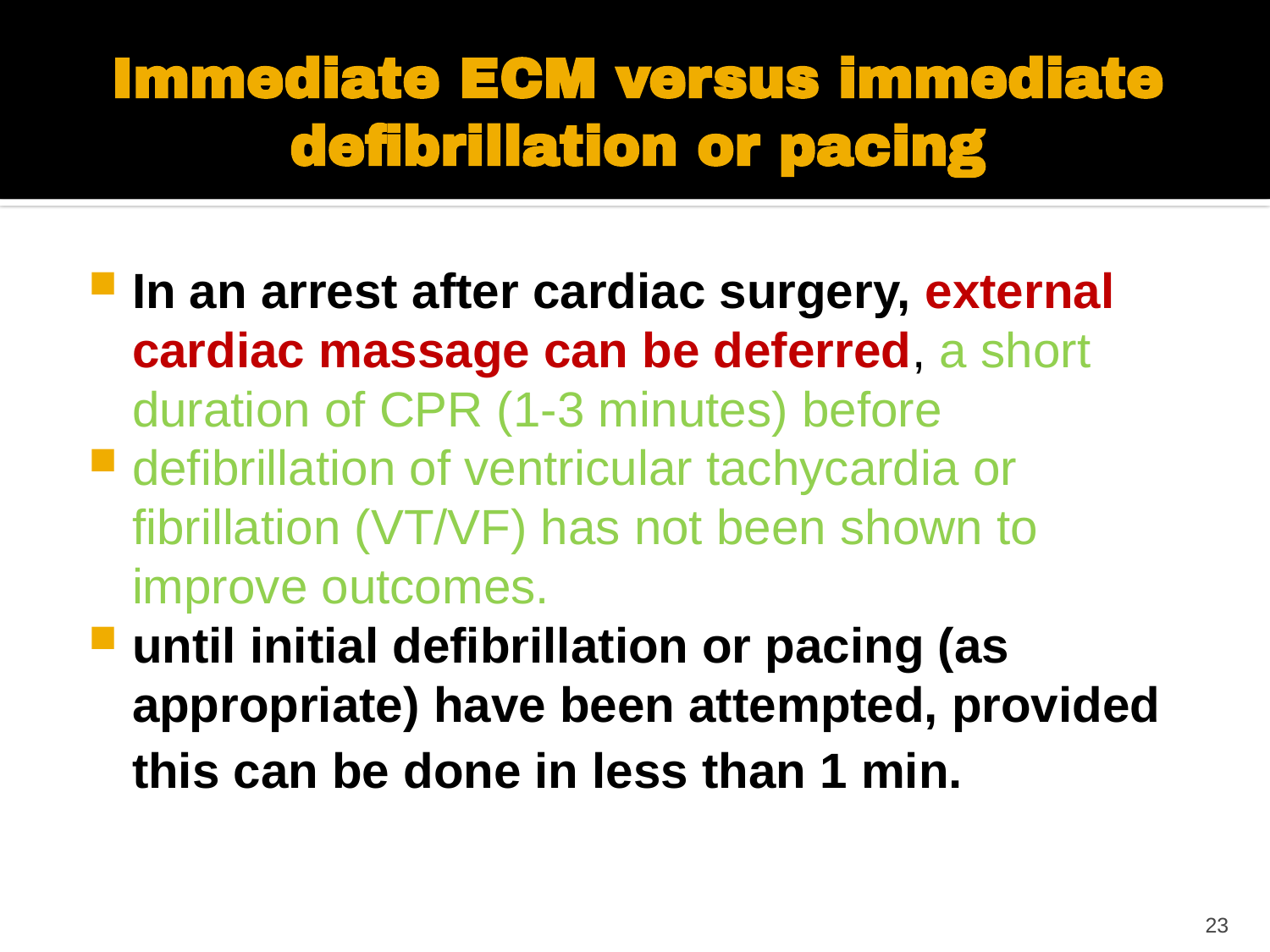

# Immediate ECM versus immediate defibrillation or pacing
In an arrest after cardiac surgery, external cardiac massage can be deferred, a short duration of CPR (1-3 minutes) before
defibrillation of ventricular tachycardia or fibrillation (VT/VF) has not been shown to improve outcomes.
until initial defibrillation or pacing (as appropriate) have been attempted, provided this can be done in less than 1 min.
23